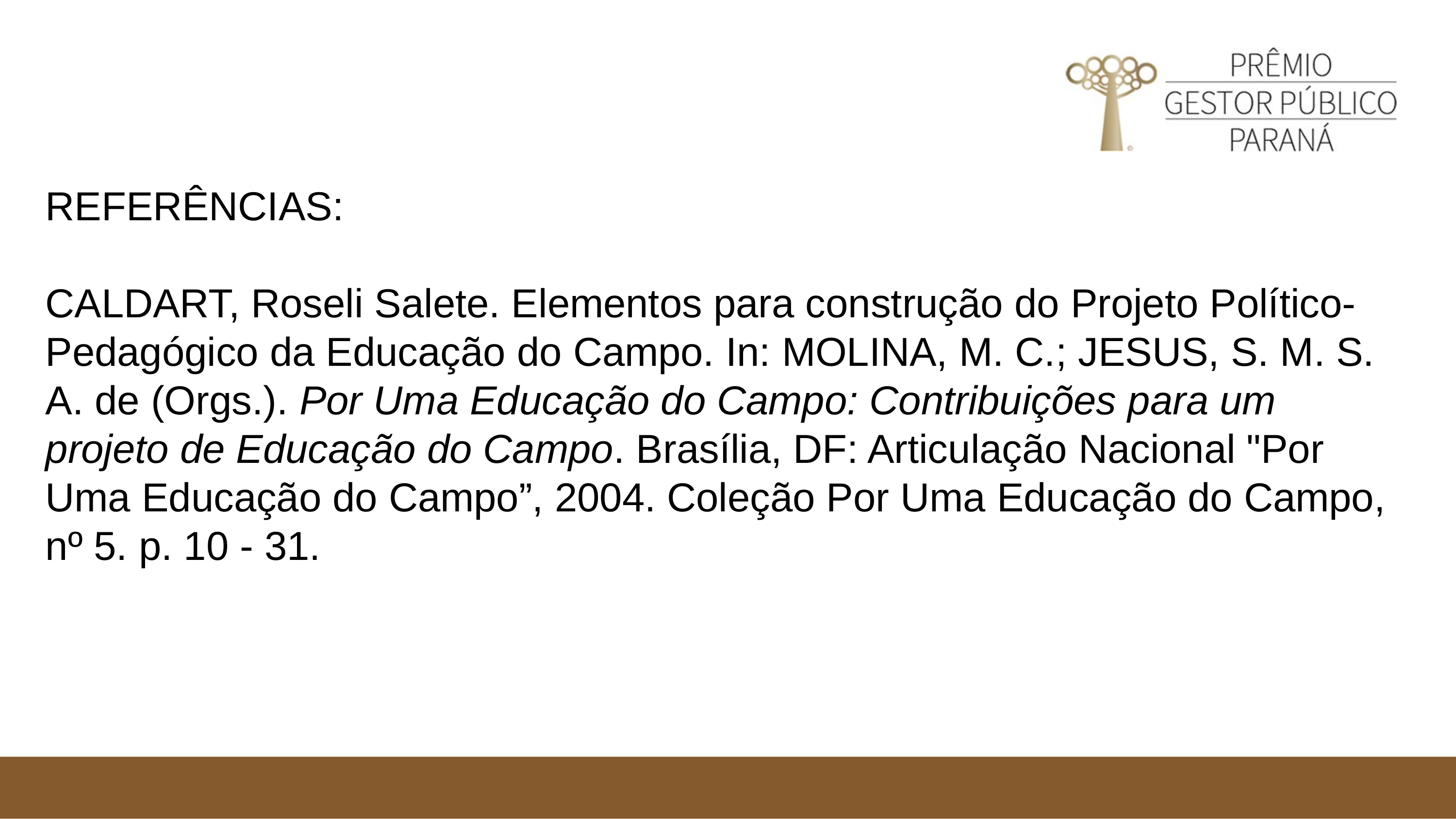

REFERÊNCIAS:

CALDART, Roseli Salete. Elementos para construção do Projeto Político-Pedagógico da Educação do Campo. In: MOLINA, M. C.; JESUS, S. M. S. A. de (Orgs.). Por Uma Educação do Campo: Contribuições para um projeto de Educação do Campo. Brasília, DF: Articulação Nacional "Por Uma Educação do Campo”, 2004. Coleção Por Uma Educação do Campo, nº 5. p. 10 - 31.